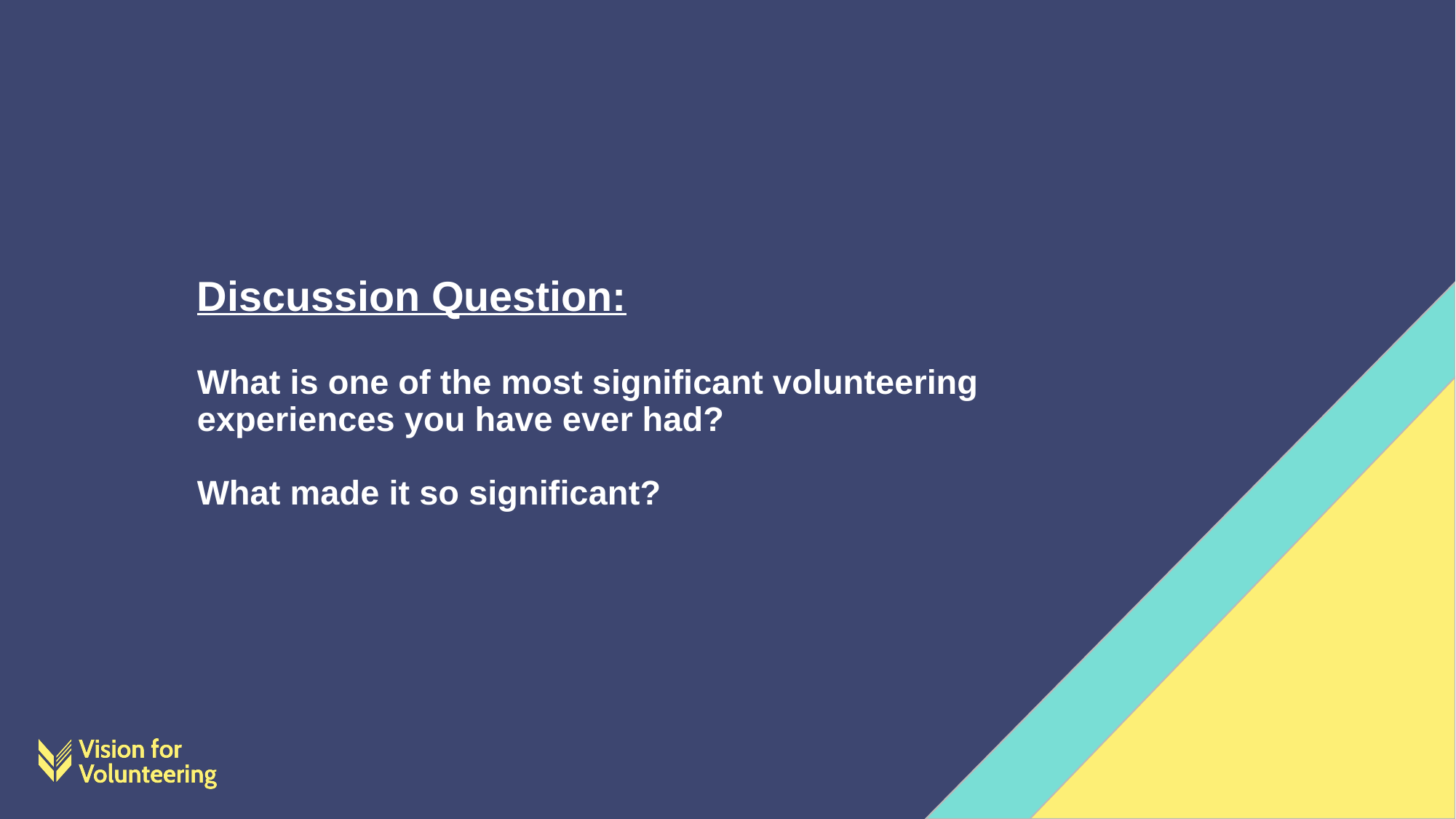

# Discussion Question: What is one of the most significant volunteering experiences you have ever had? What made it so significant?